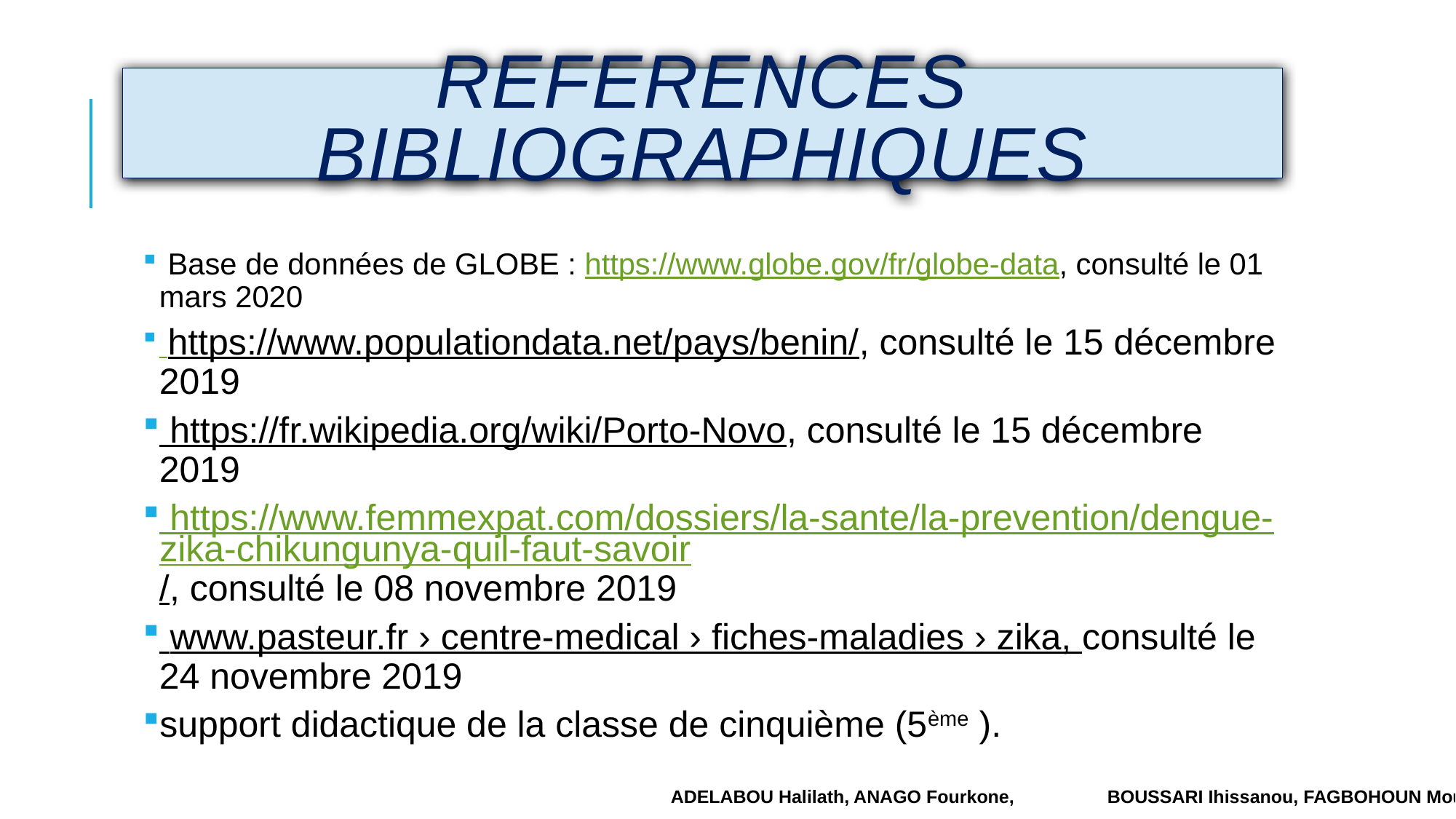

# REFERENCES BIBLIOGRAPHIQUES
 Base de données de GLOBE : https://www.globe.gov/fr/globe-data, consulté le 01 mars 2020
 https://www.populationdata.net/pays/benin/, consulté le 15 décembre 2019
 https://fr.wikipedia.org/wiki/Porto-Novo, consulté le 15 décembre 2019
 https://www.femmexpat.com/dossiers/la-sante/la-prevention/dengue-zika-chikungunya-quil-faut-savoir/, consulté le 08 novembre 2019
 www.pasteur.fr › centre-medical › fiches-maladies › zika, consulté le 24 novembre 2019
support didactique de la classe de cinquième (5ème ).
ADELABOU Halilath, ANAGO Fourkone, 	BOUSSARI Ihissanou, FAGBOHOUN Mouhsine